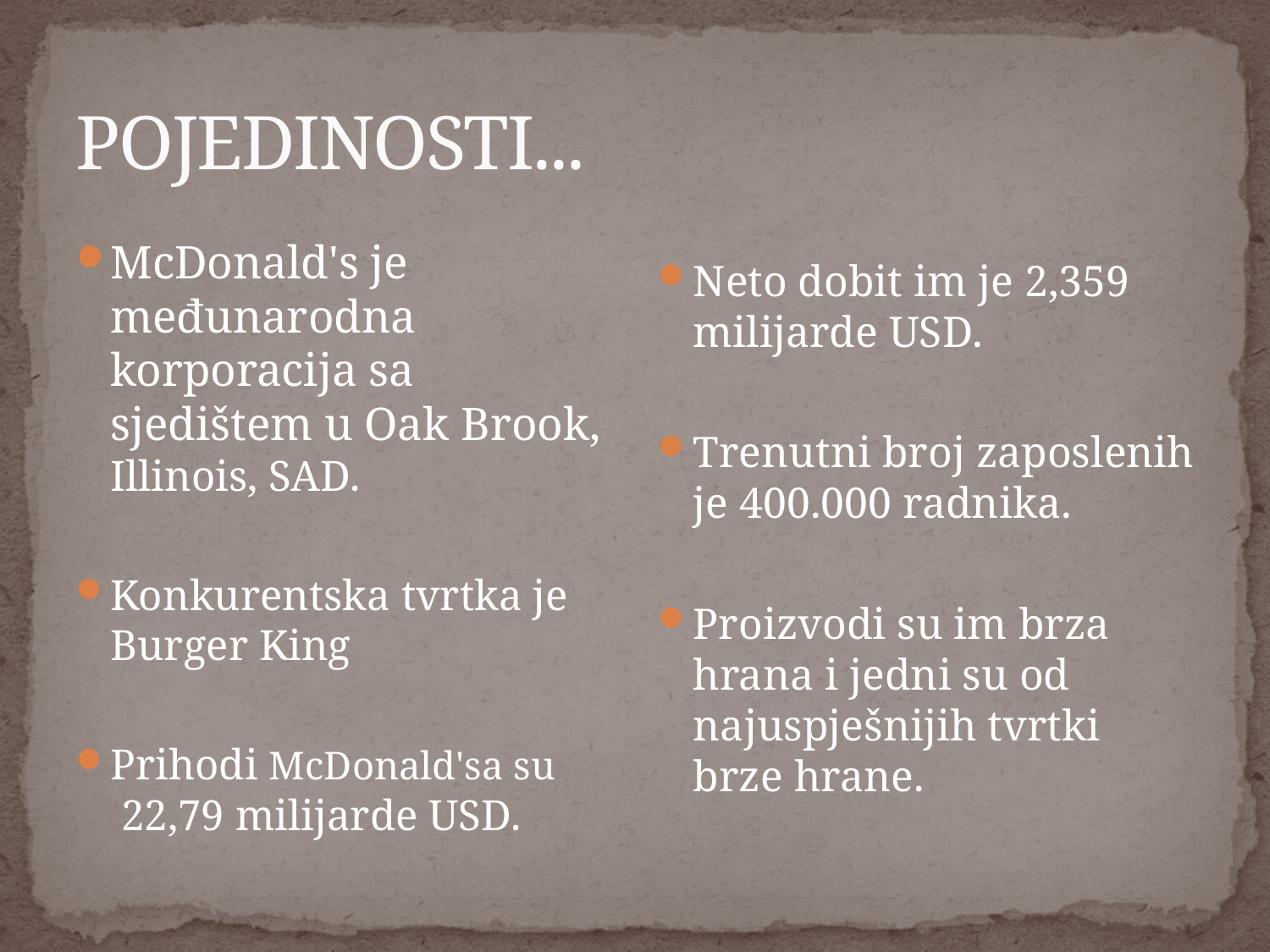

# POJEDINOSTI...
McDonald's je međunarodna korporacija sa sjedištem u Oak Brook, Illinois, SAD.

Konkurentska tvrtka je Burger King

Prihodi McDonald'sa su  22,79 milijarde USD.
Neto dobit im je 2,359 milijarde USD.

Trenutni broj zaposlenih je 400.000 radnika.

Proizvodi su im brza hrana i jedni su od najuspješnijih tvrtki brze hrane.